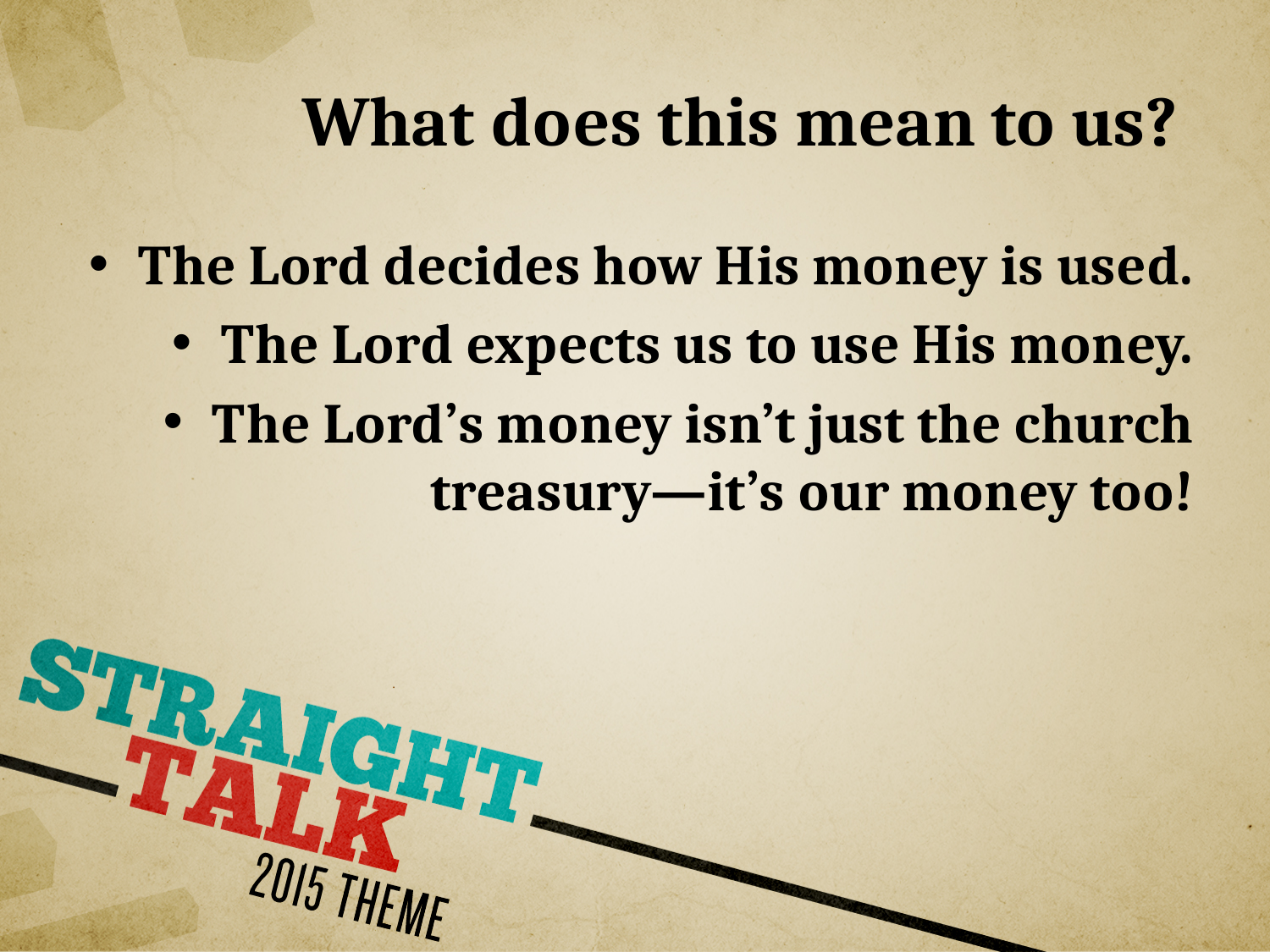

# What does this mean to us?
The Lord decides how His money is used.
The Lord expects us to use His money.
The Lord’s money isn’t just the church treasury—it’s our money too!